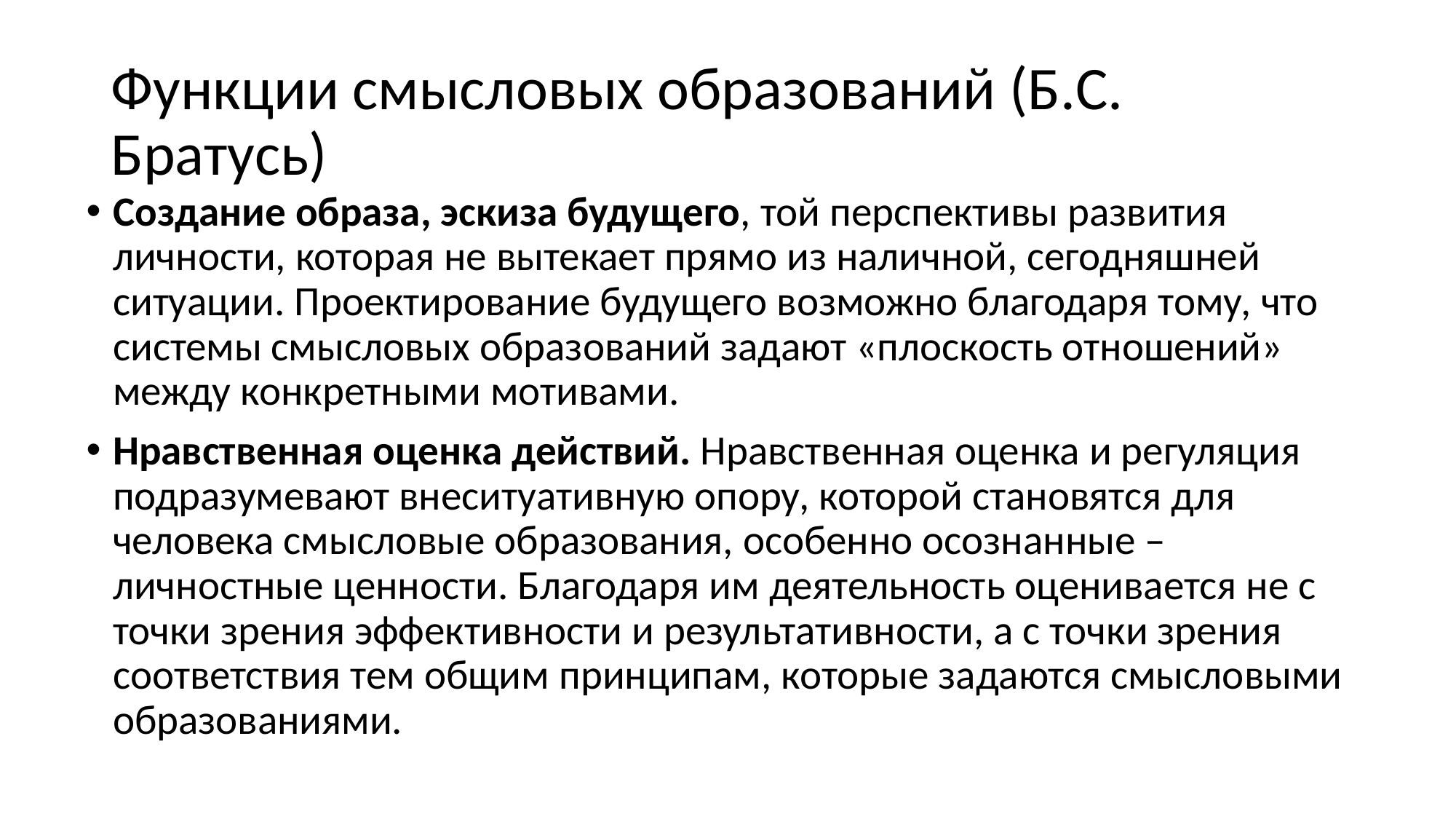

# Функции смысловых образований (Б.С. Братусь)
Создание образа, эскиза будущего, той перспективы развития личности, которая не вытекает прямо из наличной, сегодняшней ситуации. Проектирование будущего возможно благодаря тому, что системы смысловых образований задают «плоскость отношений» между конкретными мотивами.
Нравственная оценка действий. Нравственная оценка и регуляция подразумевают внеситуативную опору, которой становятся для человека смысловые образования, особенно осознанные – личностные ценности. Благодаря им деятельность оценивается не с точки зрения эффективности и результативности, а с точки зрения соответствия тем общим принципам, которые задаются смысловыми образованиями.